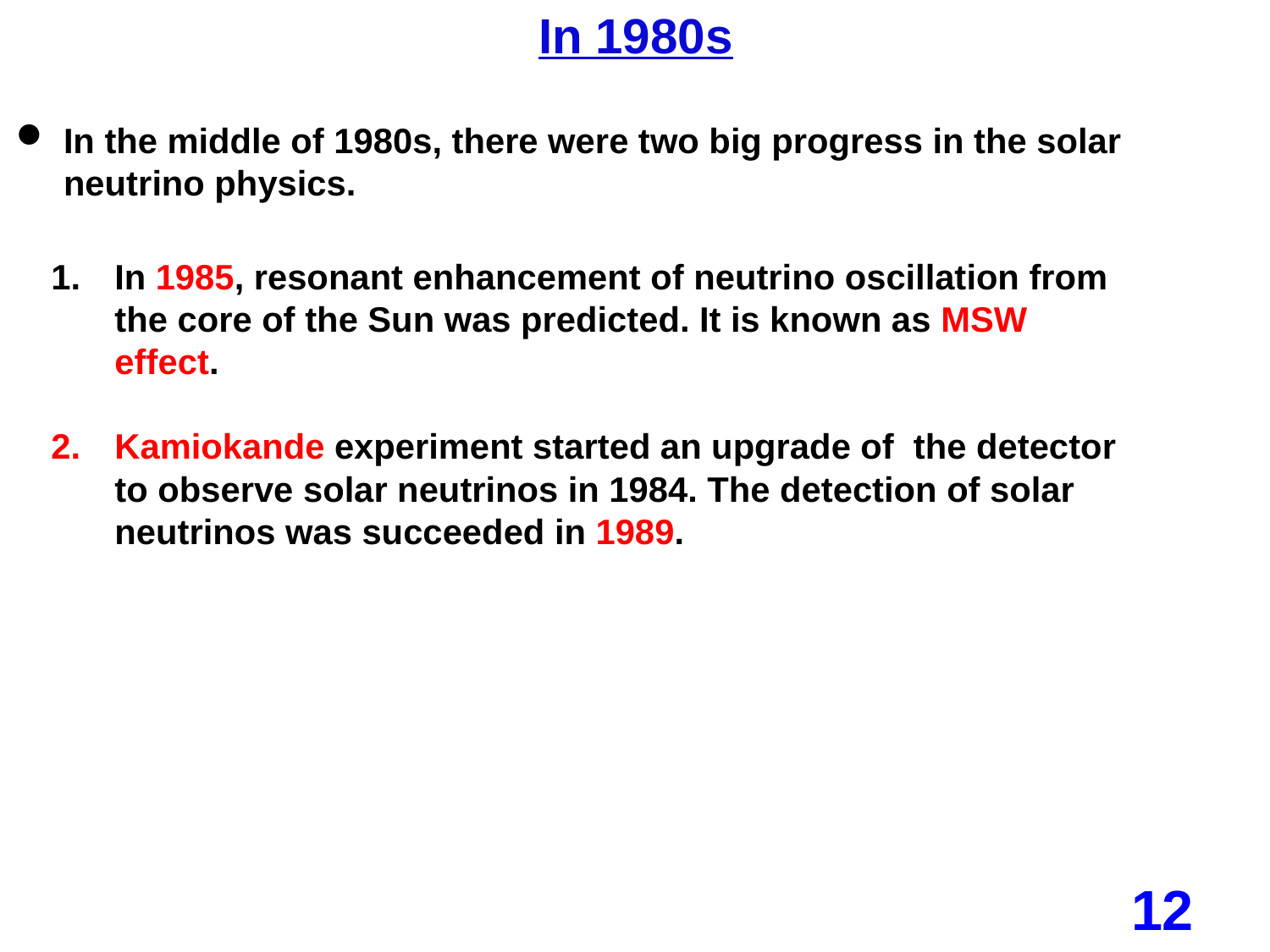

# In 1980s
In the middle of 1980s, there were two big progress in the solar neutrino physics.
In 1985, resonant enhancement of neutrino oscillation from the core of the Sun was predicted. It is known as MSW effect.

Kamiokande experiment started an upgrade of  the detector to observe solar neutrinos in 1984. The detection of solar neutrinos was succeeded in 1989.

12